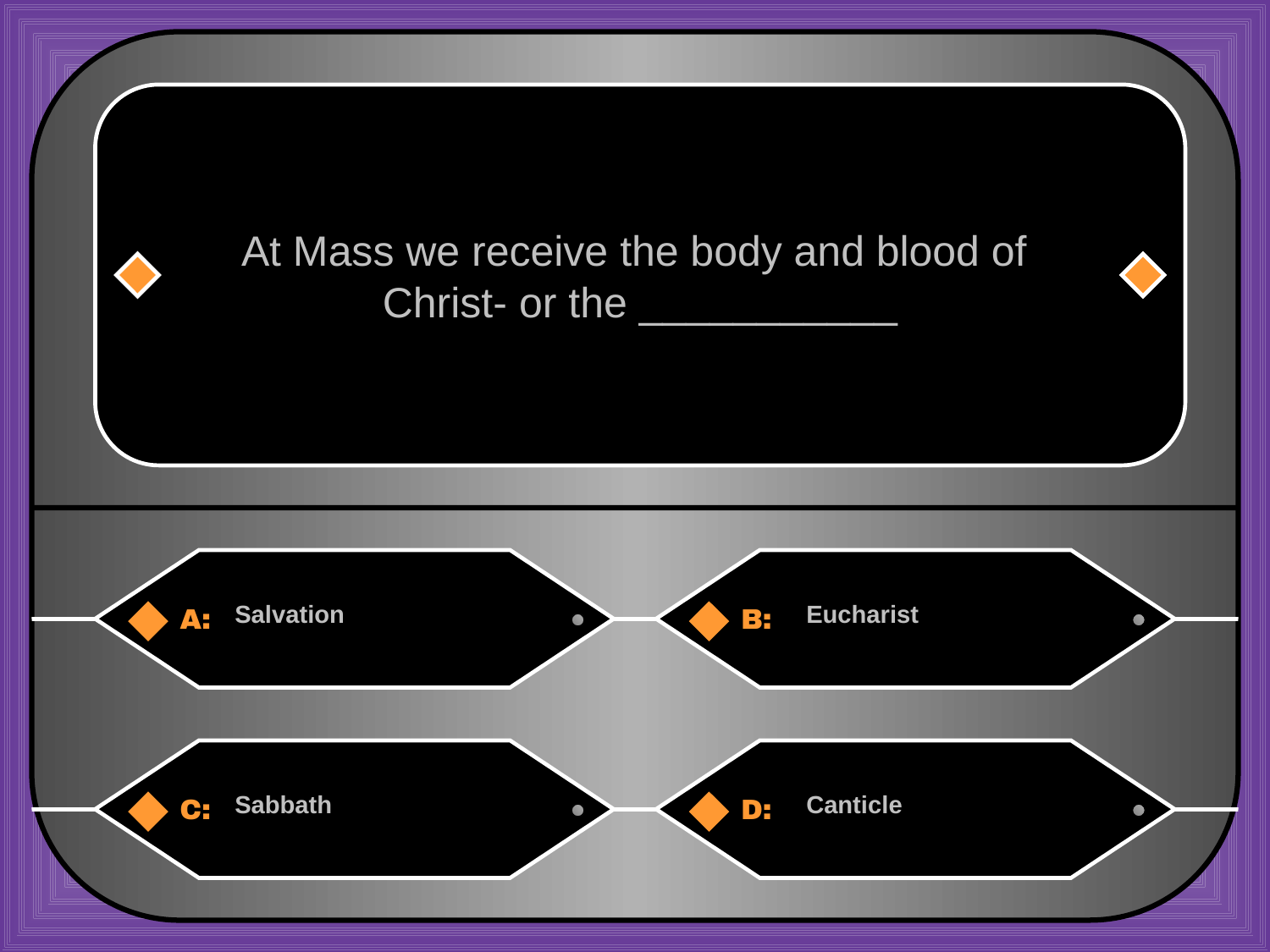

At Mass we receive the body and blood of
Christ- or the ___________

Salvation
Eucharist

A:

B:

Sabbath
Canticle

C:

D: